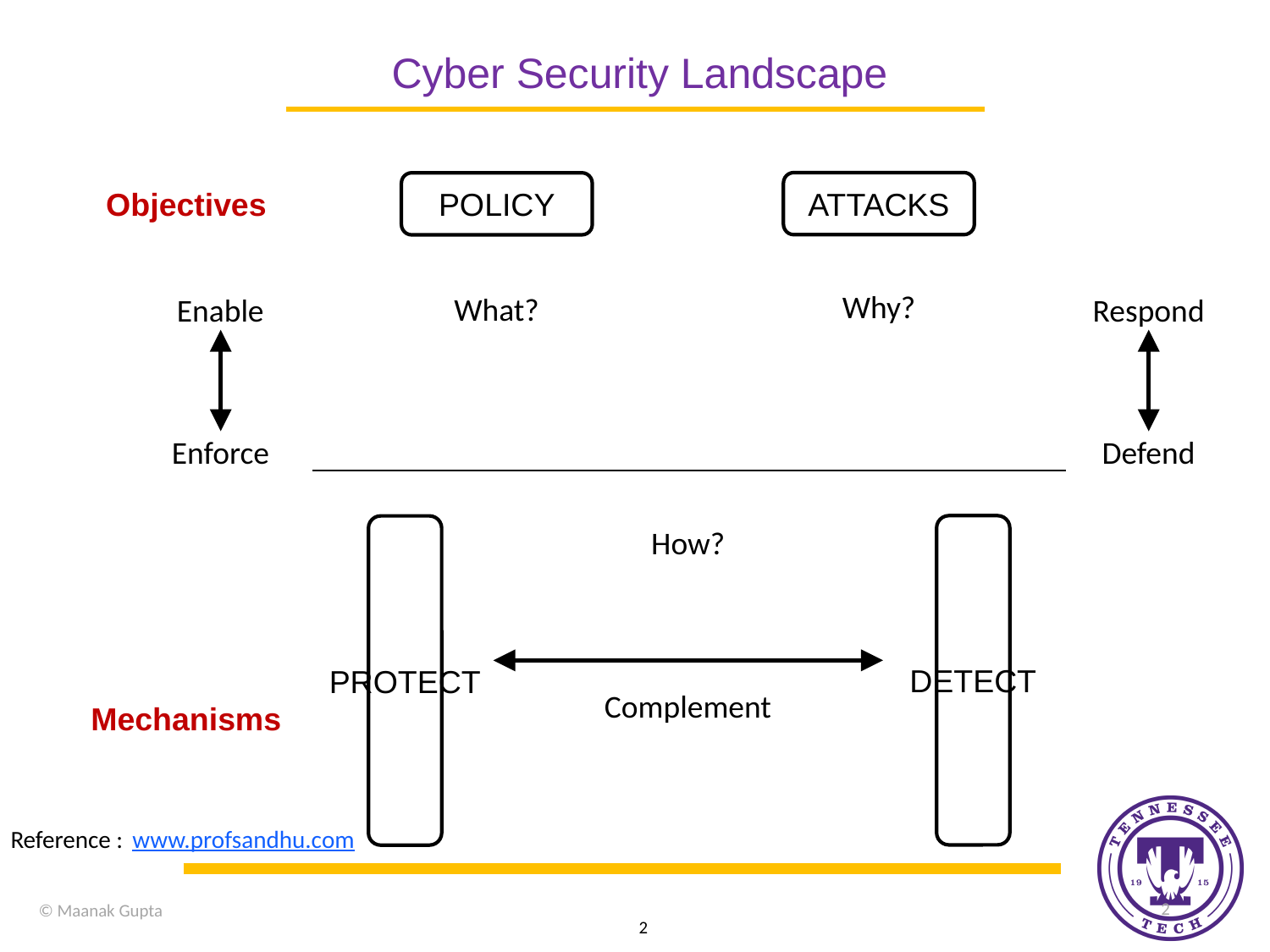

# Cyber Security Landscape
ATTACKS
POLICY
Why?
What?
Objectives
Enable
Enforce
Respond
Defend
DETECT
PROTECT
How?
Complement
Mechanisms
Reference :
www.profsandhu.com
2